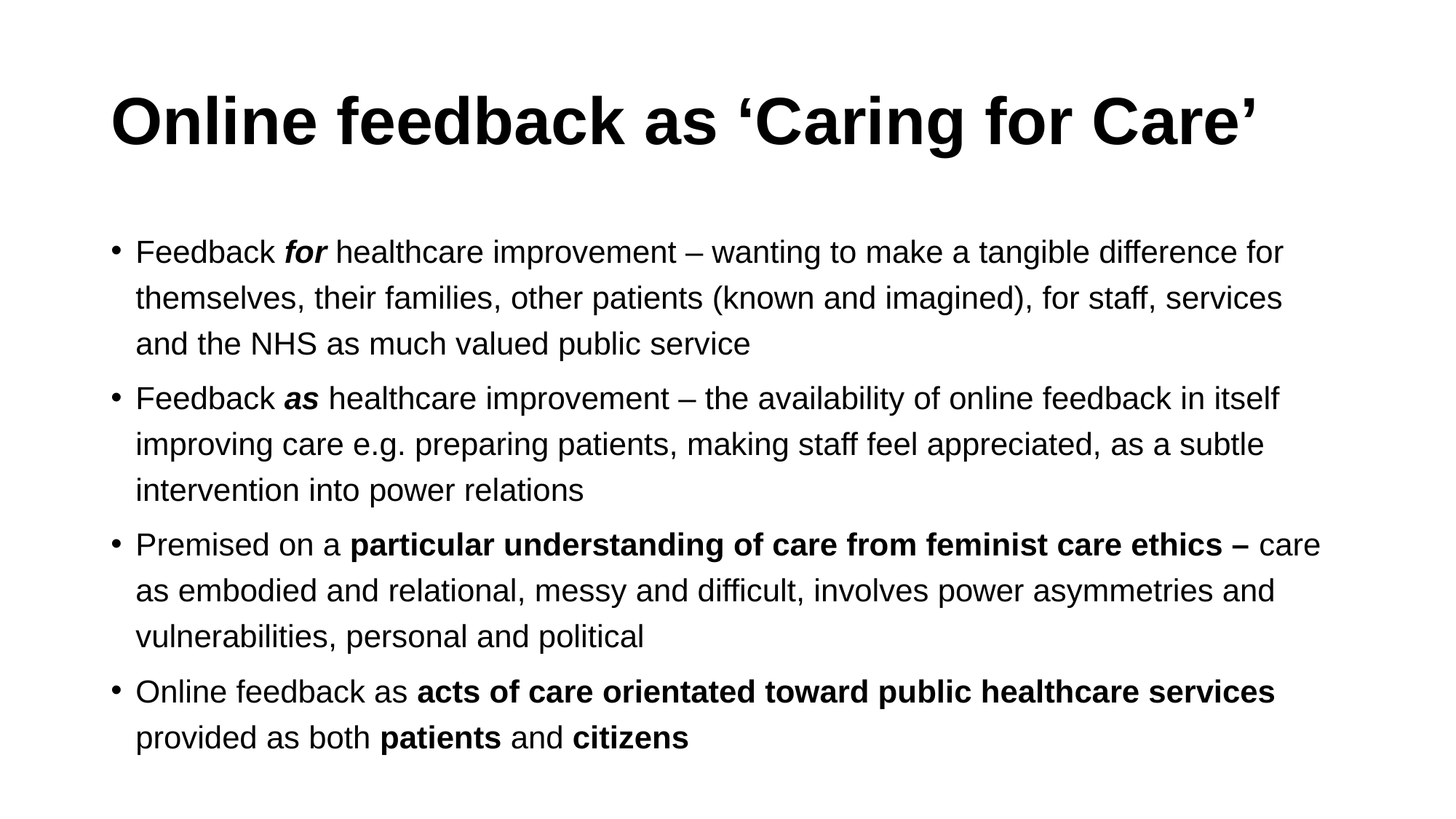

# Online feedback as ‘Caring for Care’
Feedback for healthcare improvement – wanting to make a tangible difference for themselves, their families, other patients (known and imagined), for staff, services and the NHS as much valued public service
Feedback as healthcare improvement – the availability of online feedback in itself improving care e.g. preparing patients, making staff feel appreciated, as a subtle intervention into power relations
Premised on a particular understanding of care from feminist care ethics – care as embodied and relational, messy and difficult, involves power asymmetries and vulnerabilities, personal and political
Online feedback as acts of care orientated toward public healthcare services provided as both patients and citizens